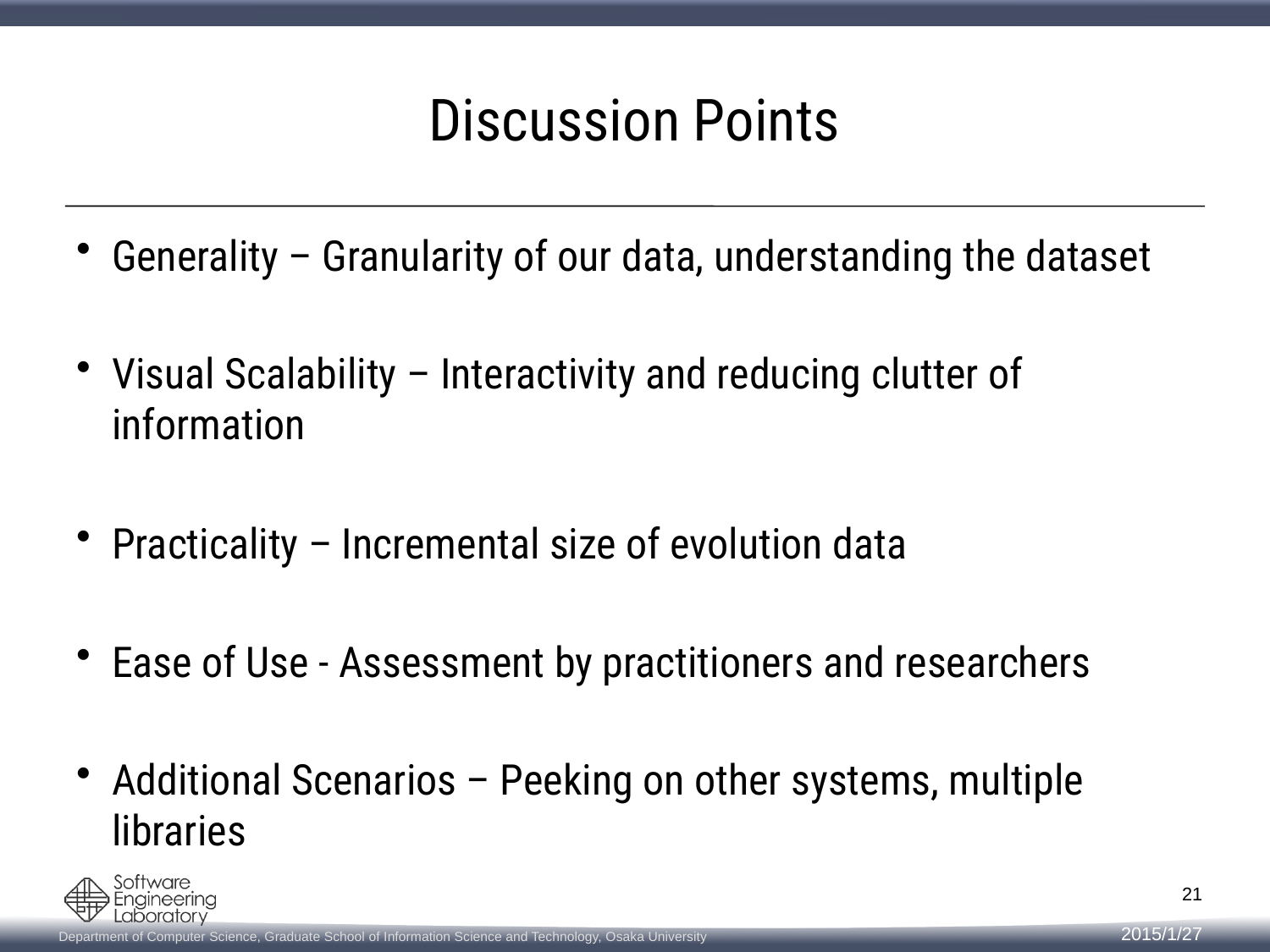

# Discussion Points
Generality – Granularity of our data, understanding the dataset

Visual Scalability – Interactivity and reducing clutter of information

Practicality – Incremental size of evolution data

Ease of Use - Assessment by practitioners and researchers

Additional Scenarios – Peeking on other systems, multiple libraries
21
2015/1/27